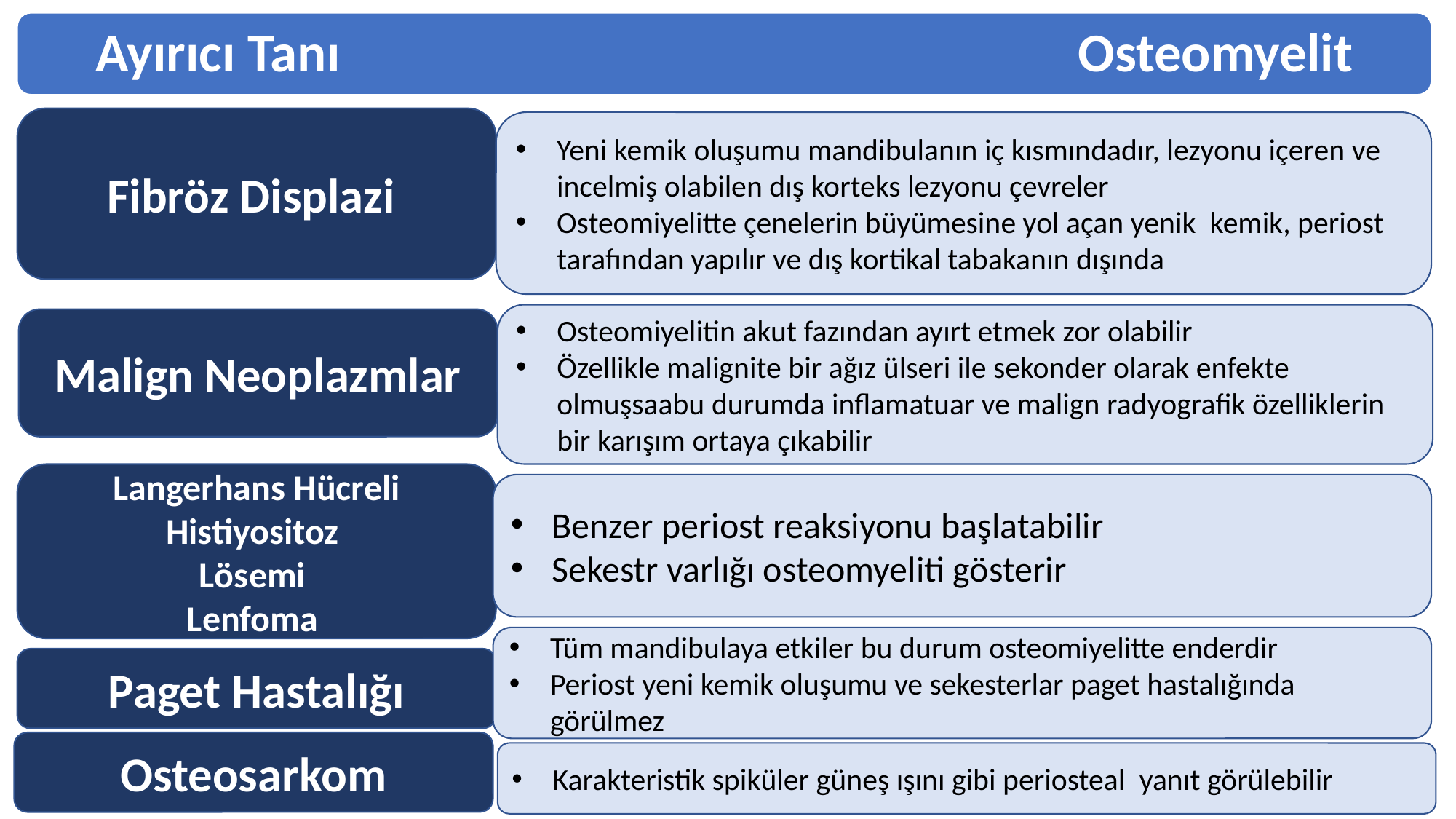

Ayırıcı Tanı							Osteomyelit
Fibröz Displazi
Yeni kemik oluşumu mandibulanın iç kısmındadır, lezyonu içeren ve incelmiş olabilen dış korteks lezyonu çevreler
Osteomiyelitte çenelerin büyümesine yol açan yenik  kemik, periost tarafından yapılır ve dış kortikal tabakanın dışında
Osteomiyelitin akut fazından ayırt etmek zor olabilir
Özellikle malignite bir ağız ülseri ile sekonder olarak enfekte olmuşsaabu durumda inflamatuar ve malign radyografik özelliklerin bir karışım ortaya çıkabilir
Malign Neoplazmlar
Langerhans Hücreli Histiyositoz
Lösemi
Lenfoma
Benzer periost reaksiyonu başlatabilir
Sekestr varlığı osteomyeliti gösterir
Tüm mandibulaya etkiler bu durum osteomiyelitte enderdir
Periost yeni kemik oluşumu ve sekesterlar paget hastalığında görülmez
Paget Hastalığı
Osteosarkom
Karakteristik spiküler güneş ışını gibi periosteal  yanıt görülebilir